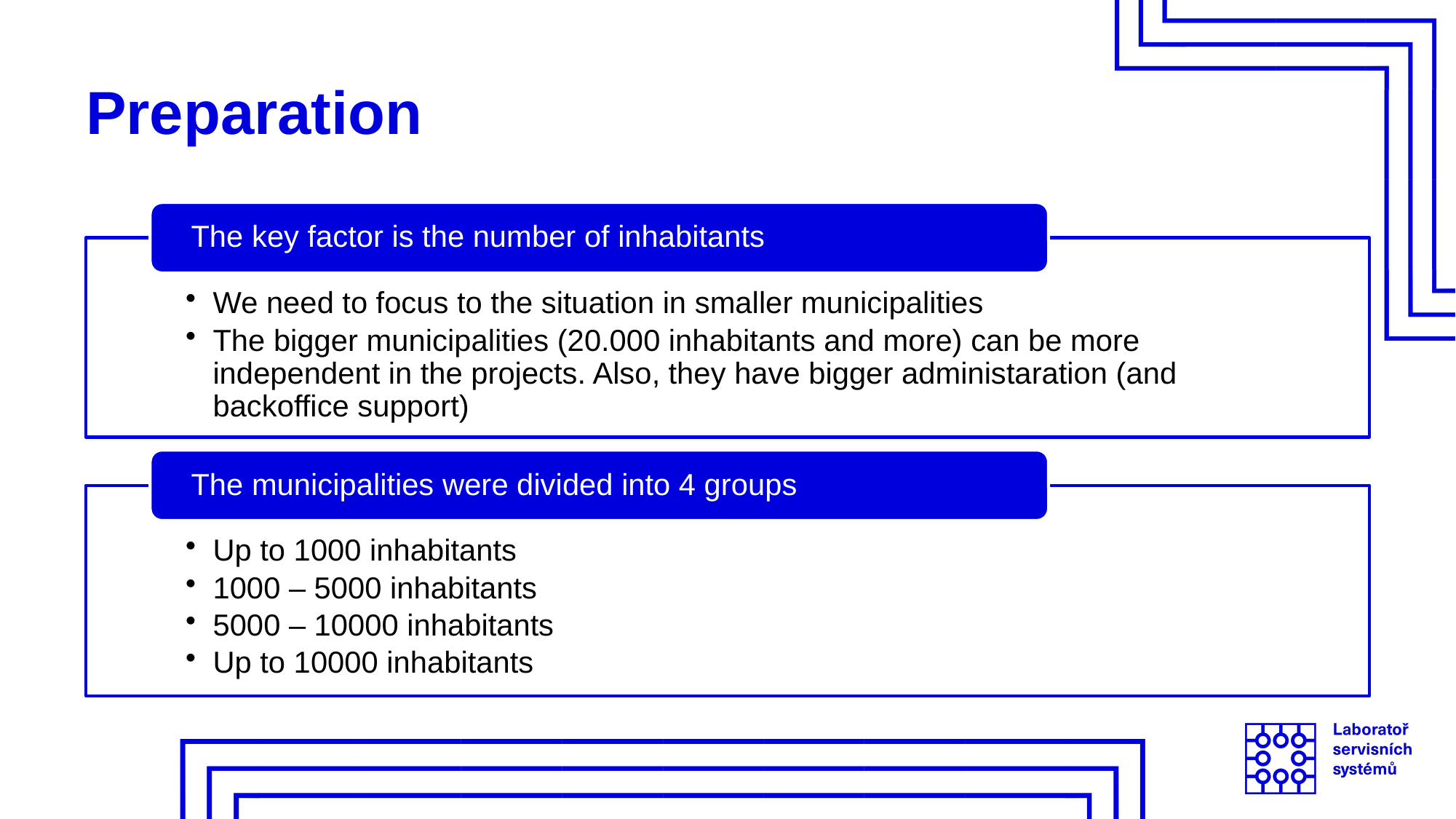

# Preparation
We need to focus to the situation in smaller municipalities
The bigger municipalities (20.000 inhabitants and more) can be more independent in the projects. Also, they have bigger administaration (and backoffice support)
The key factor is the number of inhabitants
Up to 1000 inhabitants
1000 – 5000 inhabitants
5000 – 10000 inhabitants
Up to 10000 inhabitants
The municipalities were divided into 4 groups